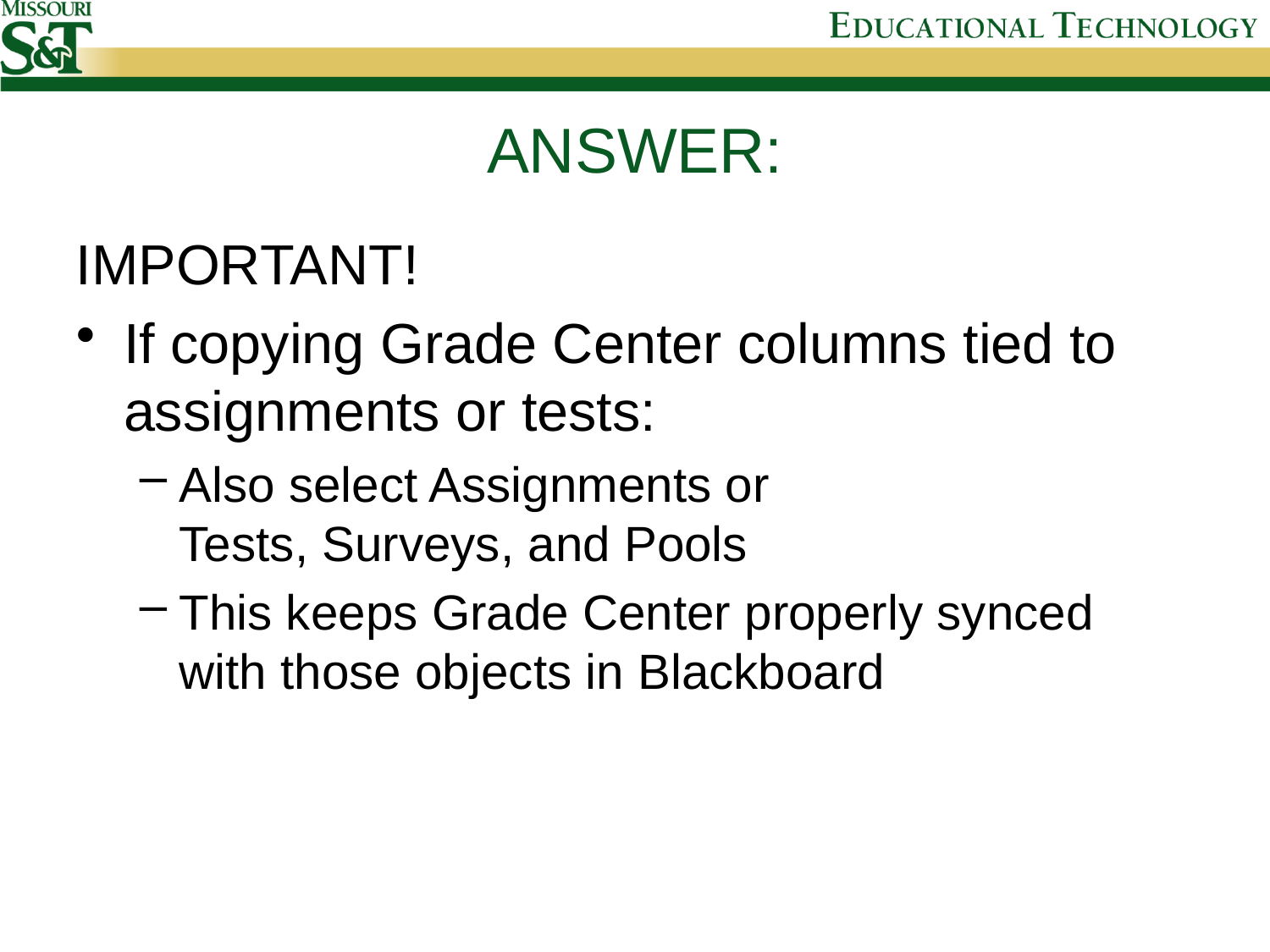

# ANSWER:
IMPORTANT!
If copying Grade Center columns tied to assignments or tests:
Also select Assignments or
Tests, Surveys, and Pools
This keeps Grade Center properly synced with those objects in Blackboard